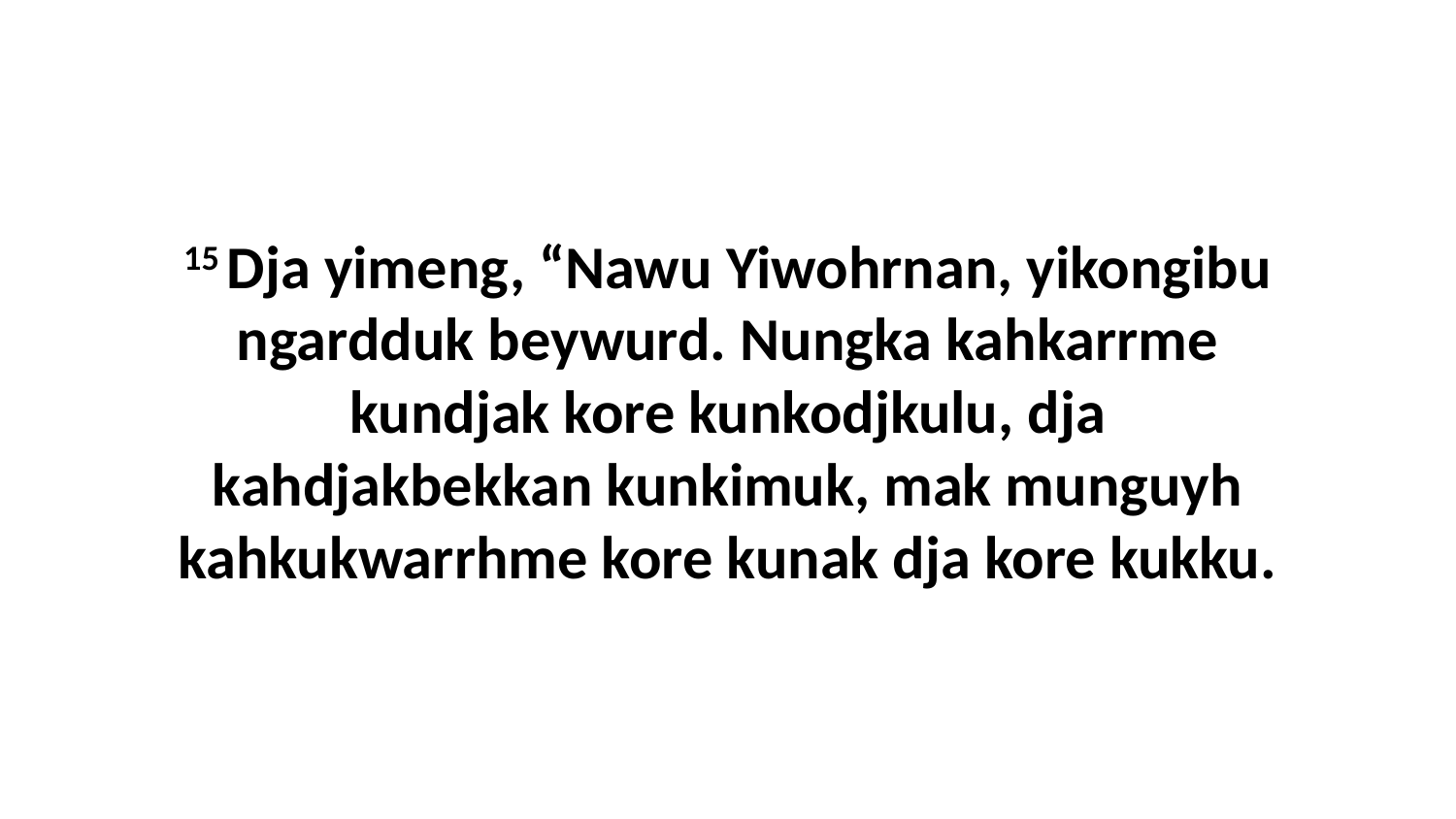

15 Dja yimeng, “Nawu Yiwohrnan, yikongibu ngardduk beywurd. Nungka kahkarrme kundjak kore kunkodjkulu, dja kahdjakbekkan kunkimuk, mak munguyh kahkukwarrhme kore kunak dja kore kukku.